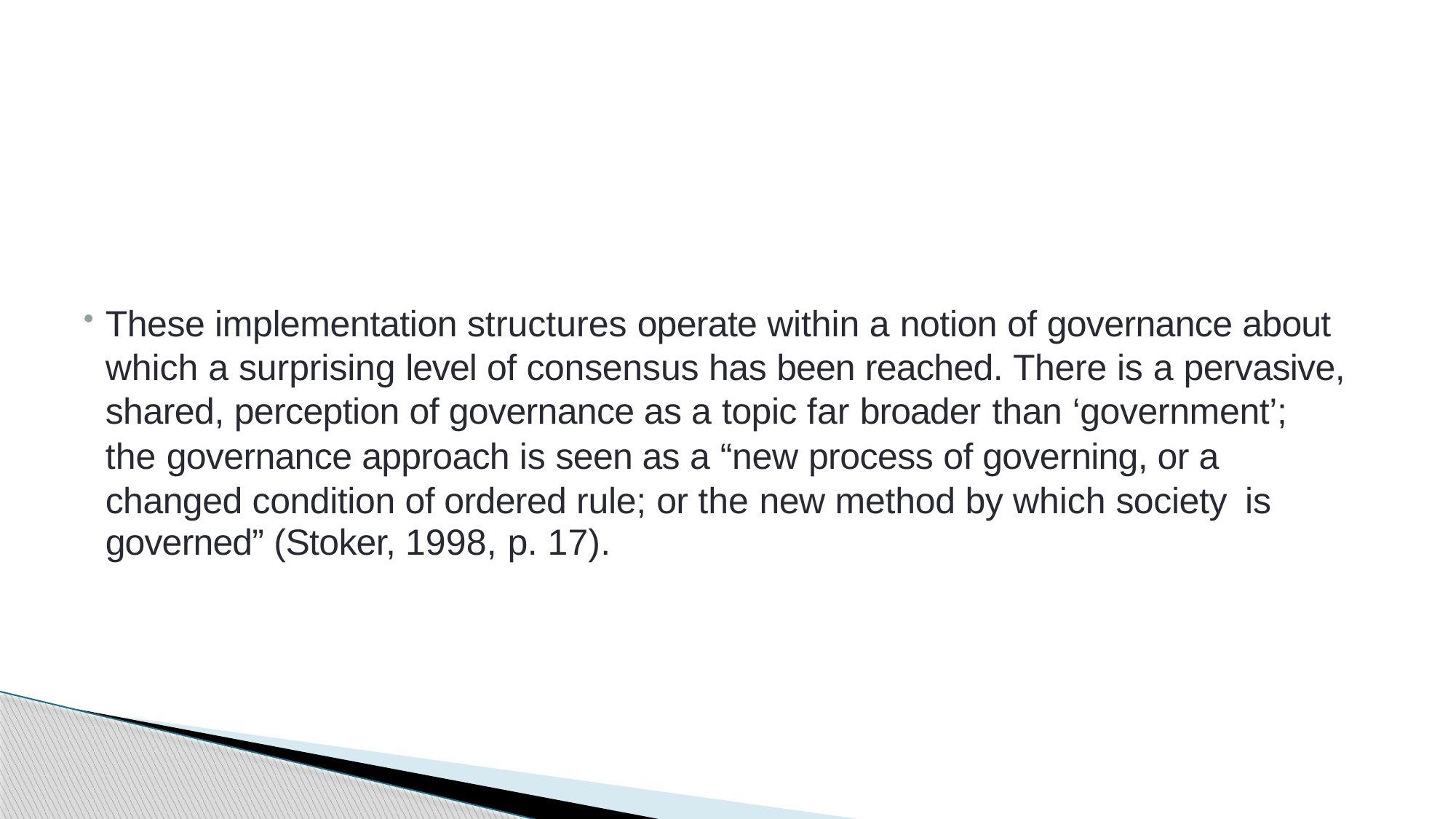

These implementation structures operate within a notion of governance about  which a surprising level of consensus has been reached. There is a pervasive,  shared, perception of governance as a topic far broader than ‘government’;
the governance approach is seen as a “new process of governing, or a  changed condition of ordered rule; or the new method by which society is
governed” (Stoker, 1998, p. 17).